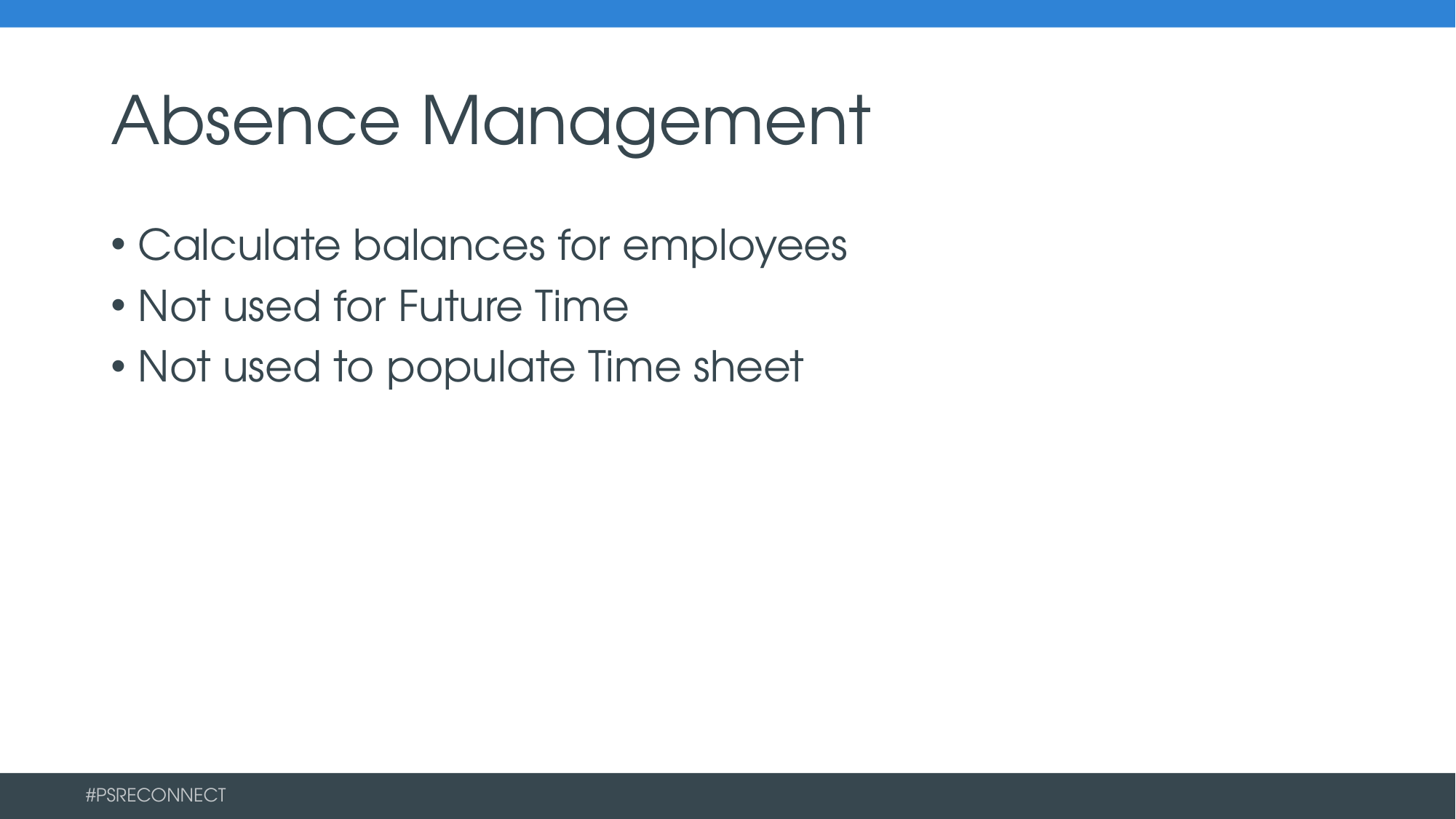

# Absence Management
Calculate balances for employees
Not used for Future Time
Not used to populate Time sheet